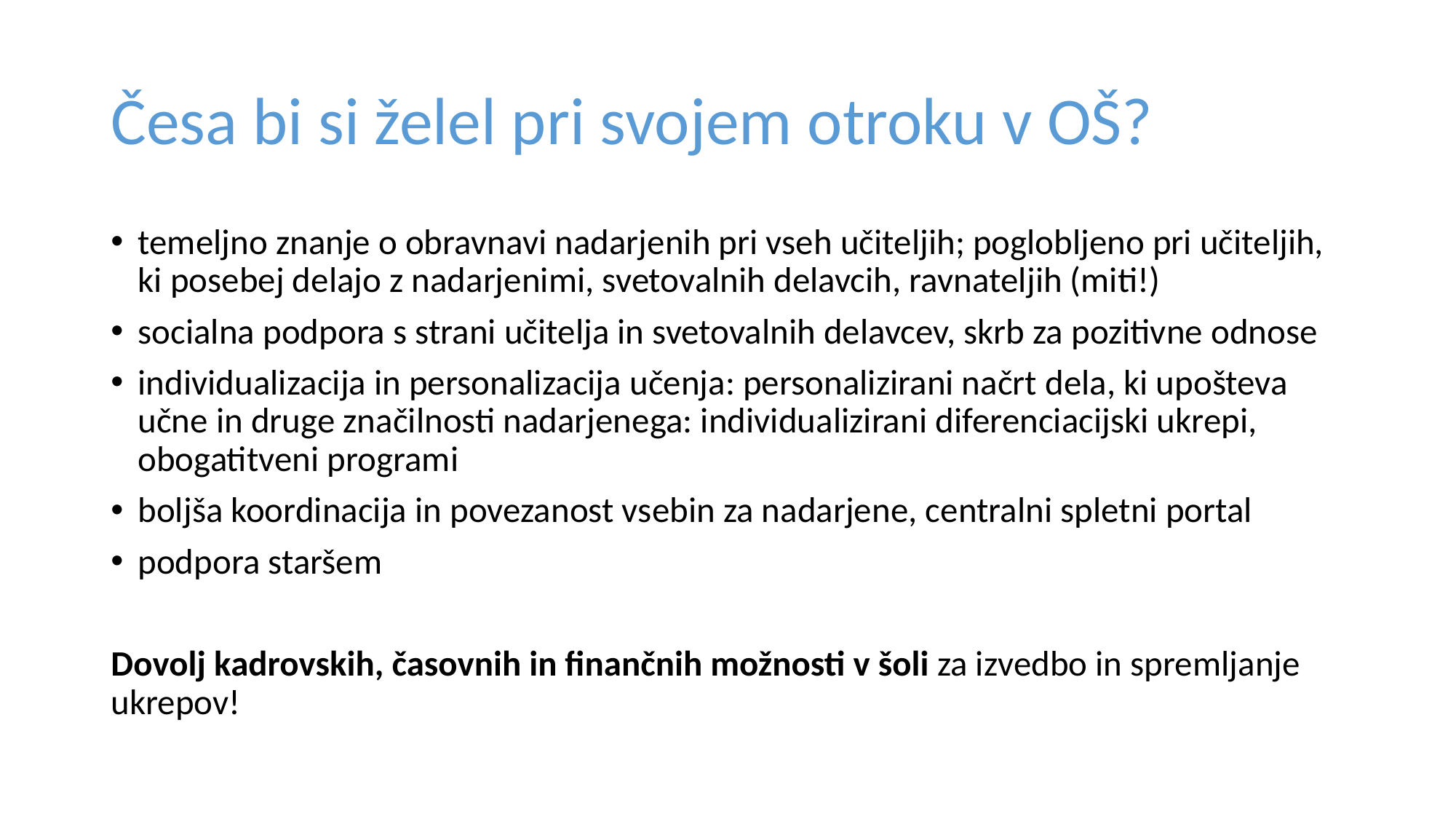

# Česa bi si želel pri svojem otroku v OŠ?
temeljno znanje o obravnavi nadarjenih pri vseh učiteljih; poglobljeno pri učiteljih, ki posebej delajo z nadarjenimi, svetovalnih delavcih, ravnateljih (miti!)
socialna podpora s strani učitelja in svetovalnih delavcev, skrb za pozitivne odnose
individualizacija in personalizacija učenja: personalizirani načrt dela, ki upošteva učne in druge značilnosti nadarjenega: individualizirani diferenciacijski ukrepi, obogatitveni programi
boljša koordinacija in povezanost vsebin za nadarjene, centralni spletni portal
podpora staršem

Dovolj kadrovskih, časovnih in finančnih možnosti v šoli za izvedbo in spremljanje ukrepov!